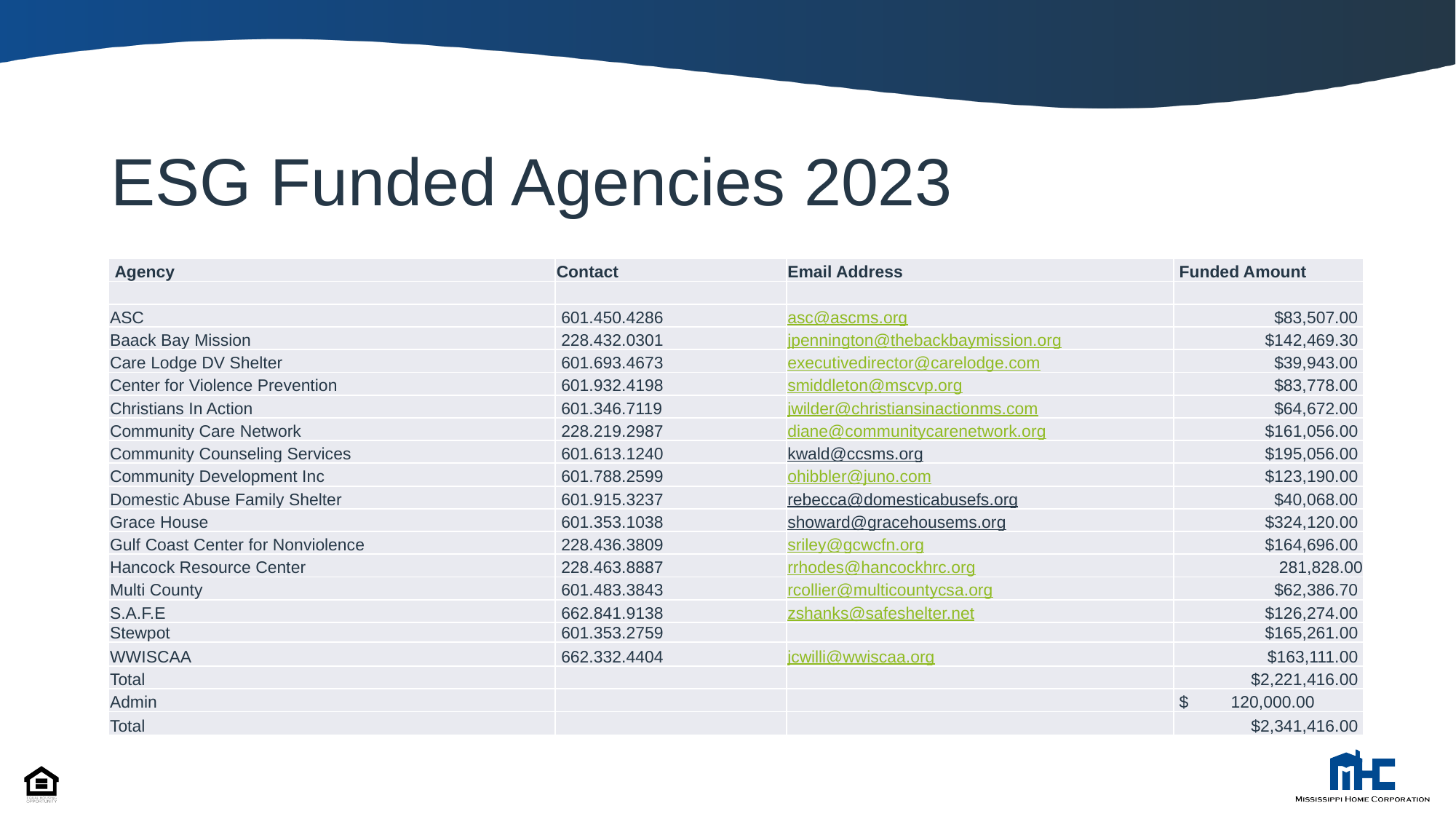

# ESG Funded Agencies 2023
| Agency | Contact | Email Address | Funded Amount |
| --- | --- | --- | --- |
|  |  |  |  |
| ASC | 601.450.4286 | asc@ascms.org | $83,507.00 |
| Baack Bay Mission | 228.432.0301 | jpennington@thebackbaymission.org | $142,469.30 |
| Care Lodge DV Shelter | 601.693.4673 | executivedirector@carelodge.com | $39,943.00 |
| Center for Violence Prevention | 601.932.4198 | smiddleton@mscvp.org | $83,778.00 |
| Christians In Action | 601.346.7119 | jwilder@christiansinactionms.com | $64,672.00 |
| Community Care Network | 228.219.2987 | diane@communitycarenetwork.org | $161,056.00 |
| Community Counseling Services | 601.613.1240 | kwald@ccsms.org | $195,056.00 |
| Community Development Inc | 601.788.2599 | ohibbler@juno.com | $123,190.00 |
| Domestic Abuse Family Shelter | 601.915.3237 | rebecca@domesticabusefs.org | $40,068.00 |
| Grace House | 601.353.1038 | showard@gracehousems.org | $324,120.00 |
| Gulf Coast Center for Nonviolence | 228.436.3809 | sriley@gcwcfn.org | $164,696.00 |
| Hancock Resource Center | 228.463.8887 | rrhodes@hancockhrc.org | 281,828.00 |
| Multi County | 601.483.3843 | rcollier@multicountycsa.org | $62,386.70 |
| S.A.F.E | 662.841.9138 | zshanks@safeshelter.net | $126,274.00 |
| Stewpot | 601.353.2759 |  | $165,261.00 |
| WWISCAA | 662.332.4404 | jcwilli@wwiscaa.org | $163,111.00 |
| Total |  |  | $2,221,416.00 |
| Admin |  |  | $ 120,000.00 |
| Total |  |  | $2,341,416.00 |